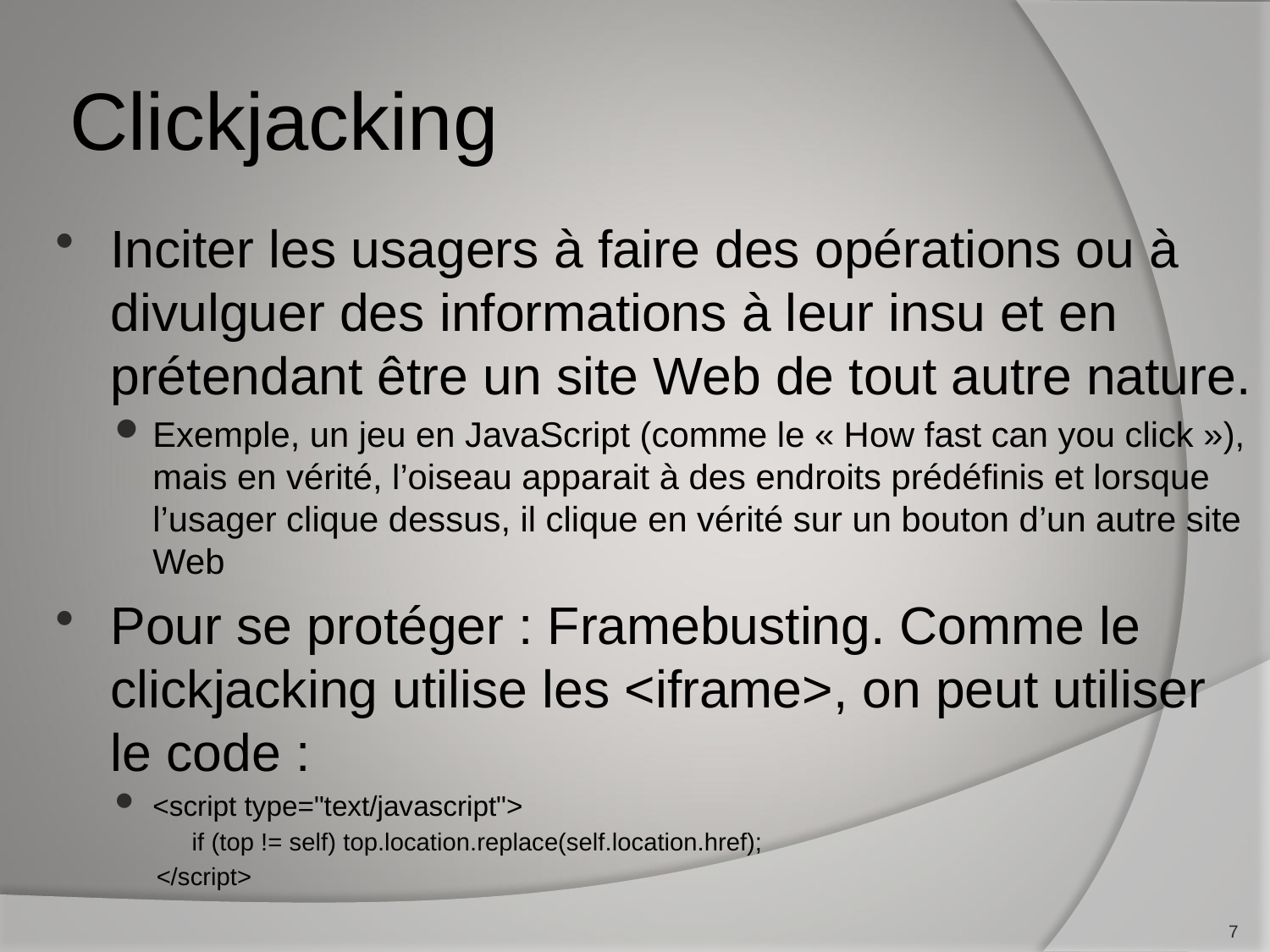

# Clickjacking
Inciter les usagers à faire des opérations ou à divulguer des informations à leur insu et en prétendant être un site Web de tout autre nature.
Exemple, un jeu en JavaScript (comme le « How fast can you click »), mais en vérité, l’oiseau apparait à des endroits prédéfinis et lorsque l’usager clique dessus, il clique en vérité sur un bouton d’un autre site Web
Pour se protéger : Framebusting. Comme le clickjacking utilise les <iframe>, on peut utiliser le code :
<script type="text/javascript">
	if (top != self) top.location.replace(self.location.href);
</script>
7